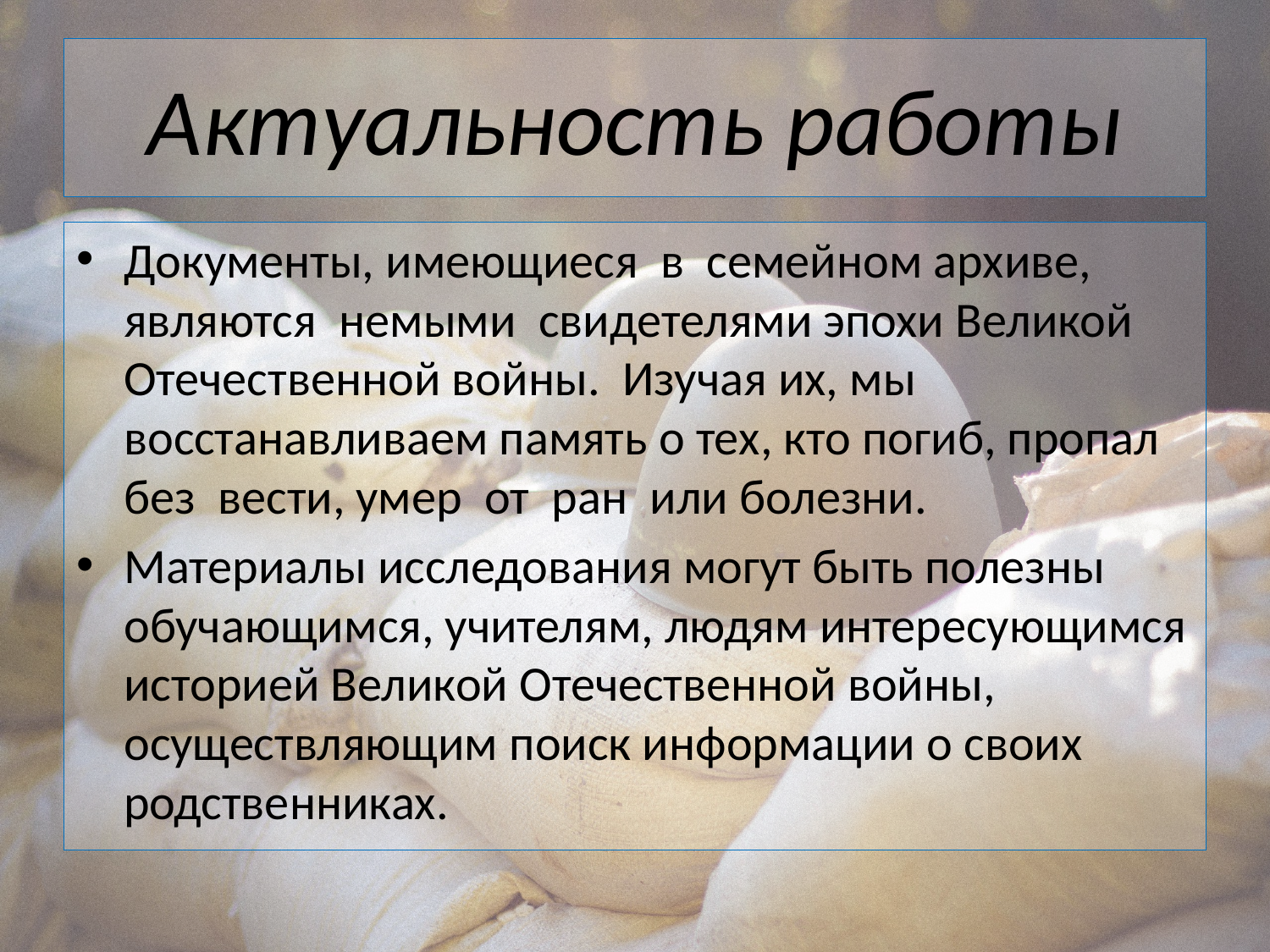

# Актуальность работы
Документы, имеющиеся  в  семейном архиве, являются  немыми  свидетелями эпохи Великой Отечественной войны.  Изучая их, мы восстанавливаем память о тех, кто погиб, пропал  без  вести, умер  от  ран  или болезни.
Материалы исследования могут быть полезны обучающимся, учителям, людям интересующимся историей Великой Отечественной войны, осуществляющим поиск информации о своих родственниках.